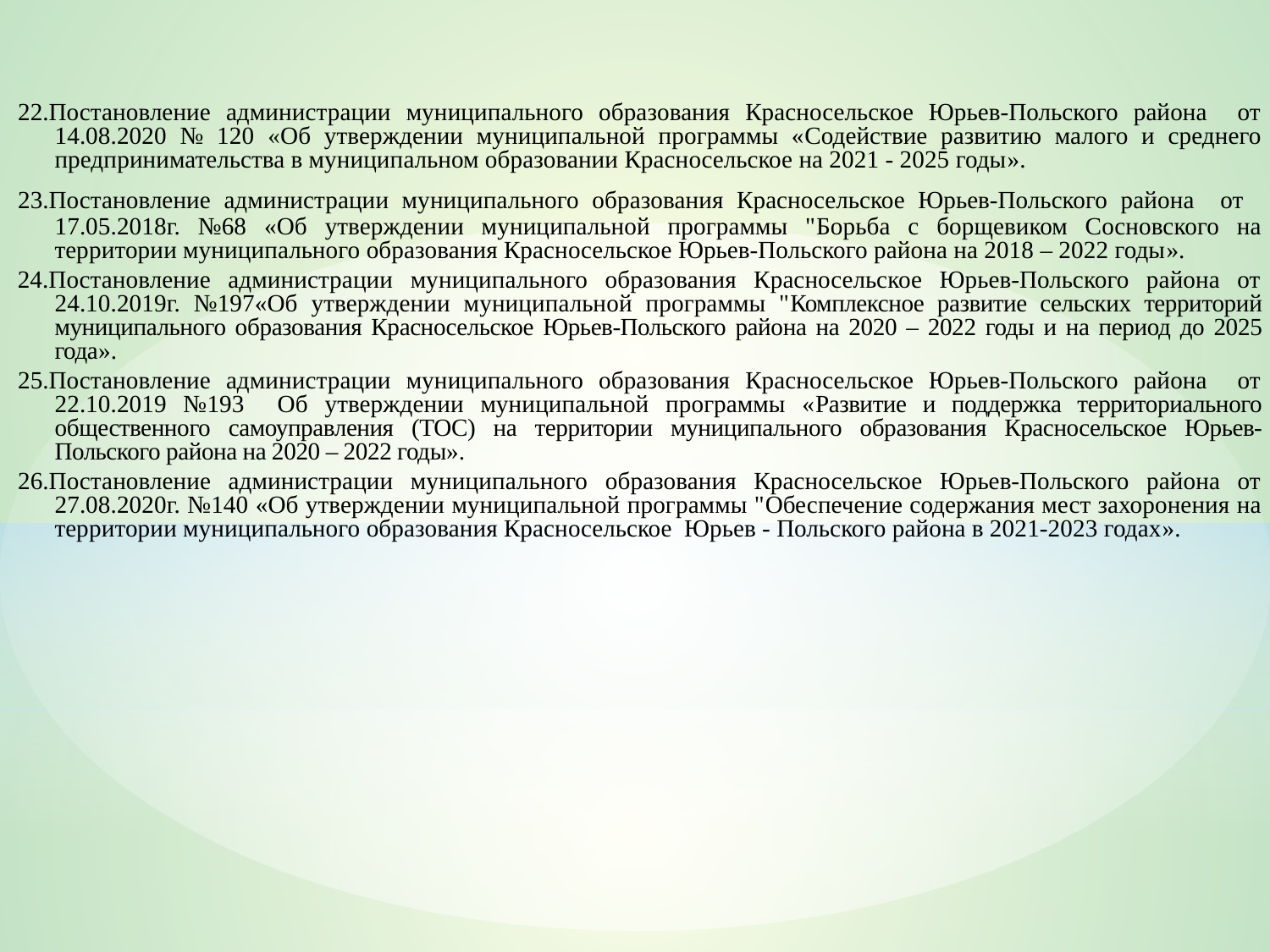

22.Постановление администрации муниципального образования Красносельское Юрьев-Польского района  от 14.08.2020 № 120 «Об утверждении муниципальной программы «Содействие развитию малого и среднего предпринимательства в муниципальном образовании Красносельское на 2021 - 2025 годы».
23.Постановление администрации муниципального образования Красносельское Юрьев-Польского района  от  17.05.2018г. №68 «Об утверждении муниципальной программы "Борьба с борщевиком Сосновского на территории муниципального образования Красносельское Юрьев-Польского района на 2018 – 2022 годы».
24.Постановление администрации муниципального образования Красносельское Юрьев-Польского района от 24.10.2019г. №197«Об утверждении муниципальной программы "Комплексное развитие сельских территорий муниципального образования Красносельское Юрьев-Польского района на 2020 – 2022 годы и на период до 2025 года».
25.Постановление администрации муниципального образования Красносельское Юрьев-Польского района  от 22.10.2019 №193  Об утверждении муниципальной программы «Развитие и поддержка территориального общественного самоуправления (ТОС) на территории муниципального образования Красносельское Юрьев-Польского района на 2020 – 2022 годы».
26.Постановление администрации муниципального образования Красносельское Юрьев-Польского района от 27.08.2020г. №140 «Об утверждении муниципальной программы "Обеспечение содержания мест захоронения на территории муниципального образования Красносельское  Юрьев - Польского района в 2021-2023 годах».